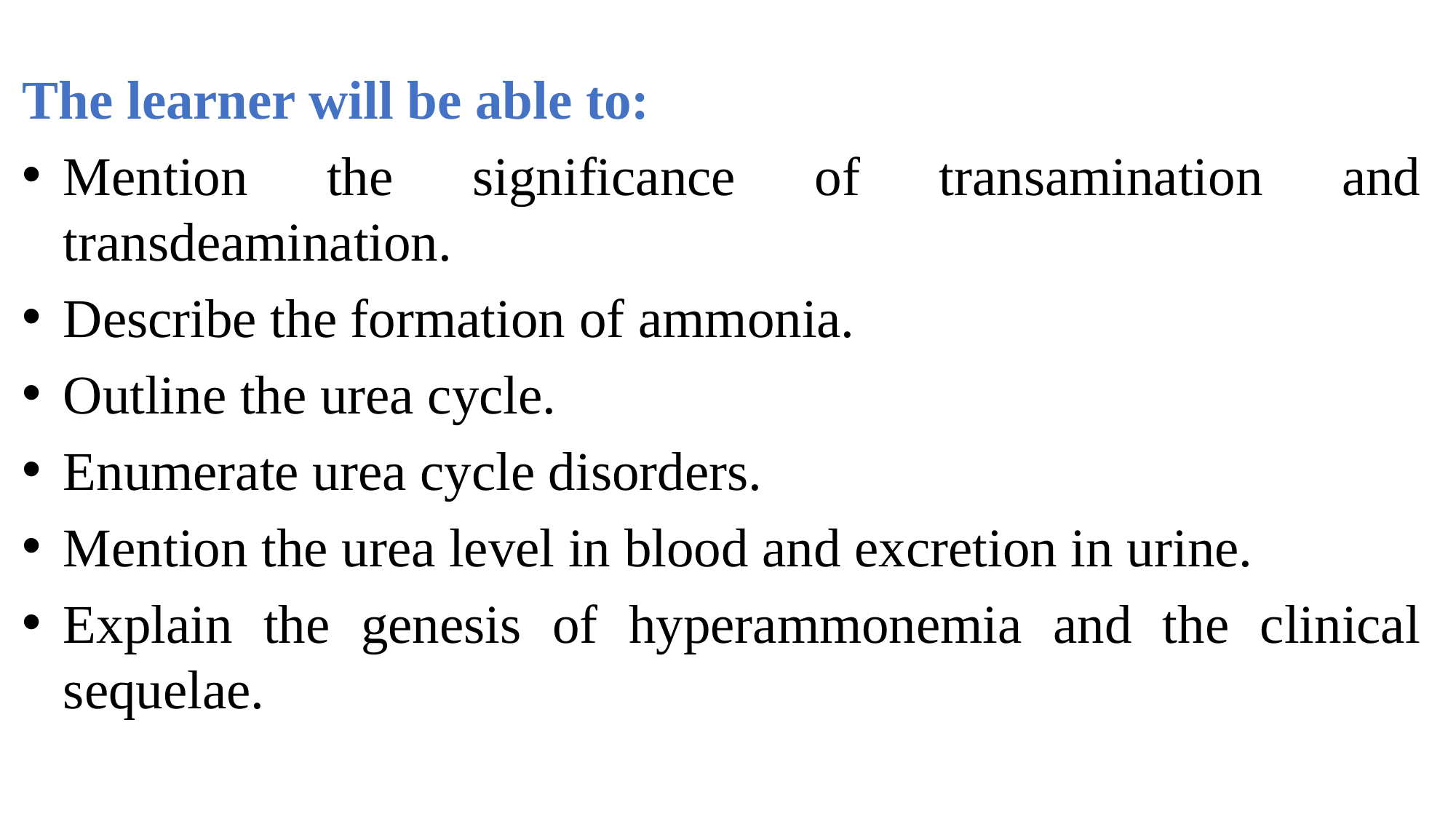

The learner will be able to:
Mention the significance of transamination and transdeamination.
Describe the formation of ammonia.
Outline the urea cycle.
Enumerate urea cycle disorders.
Mention the urea level in blood and excretion in urine.
Explain the genesis of hyperammonemia and the clinical sequelae.